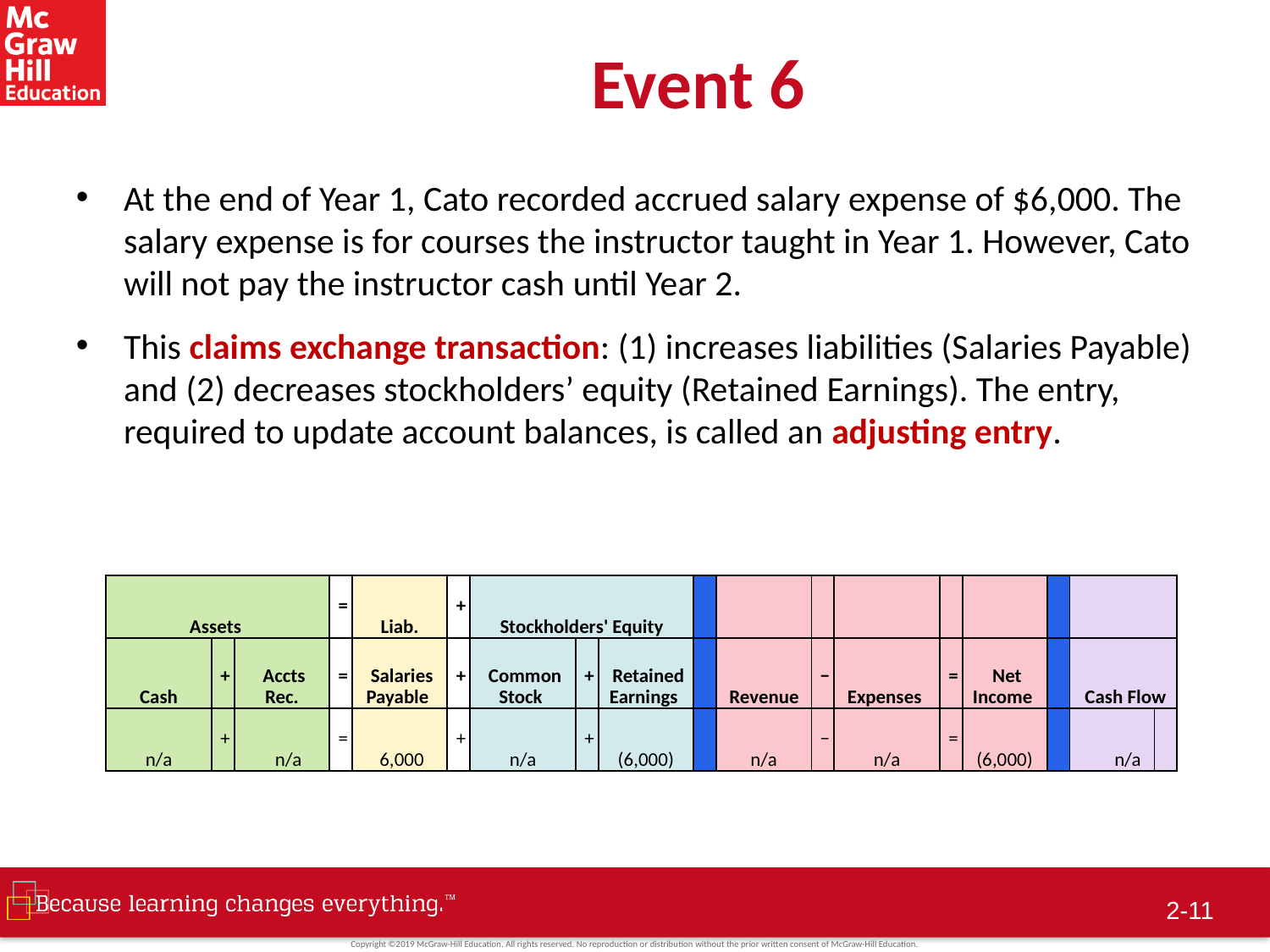

# Event 6
At the end of Year 1, Cato recorded accrued salary expense of $6,000. The salary expense is for courses the instructor taught in Year 1. However, Cato will not pay the instructor cash until Year 2.
This claims exchange transaction: (1) increases liabilities (Salaries Payable) and (2) decreases stockholders’ equity (Retained Earnings). The entry, required to update account balances, is called an adjusting entry.

| Assets |  |  | = | Liab. | + | Stockholders' Equity |  |  |  |  |  |  |  |  |  |  |  |
| --- | --- | --- | --- | --- | --- | --- | --- | --- | --- | --- | --- | --- | --- | --- | --- | --- | --- |
| Cash | + | Accts Rec. | = | Salaries Payable | + | Common Stock | + | Retained Earnings |  | Revenue | − | Expenses | = | Net Income |  | Cash Flow |  |
| n/a | + | n/a | = | 6,000 | + | n/a | + | (6,000) |  | n/a | − | n/a | = | (6,000) |  | n/a |  |

2-11